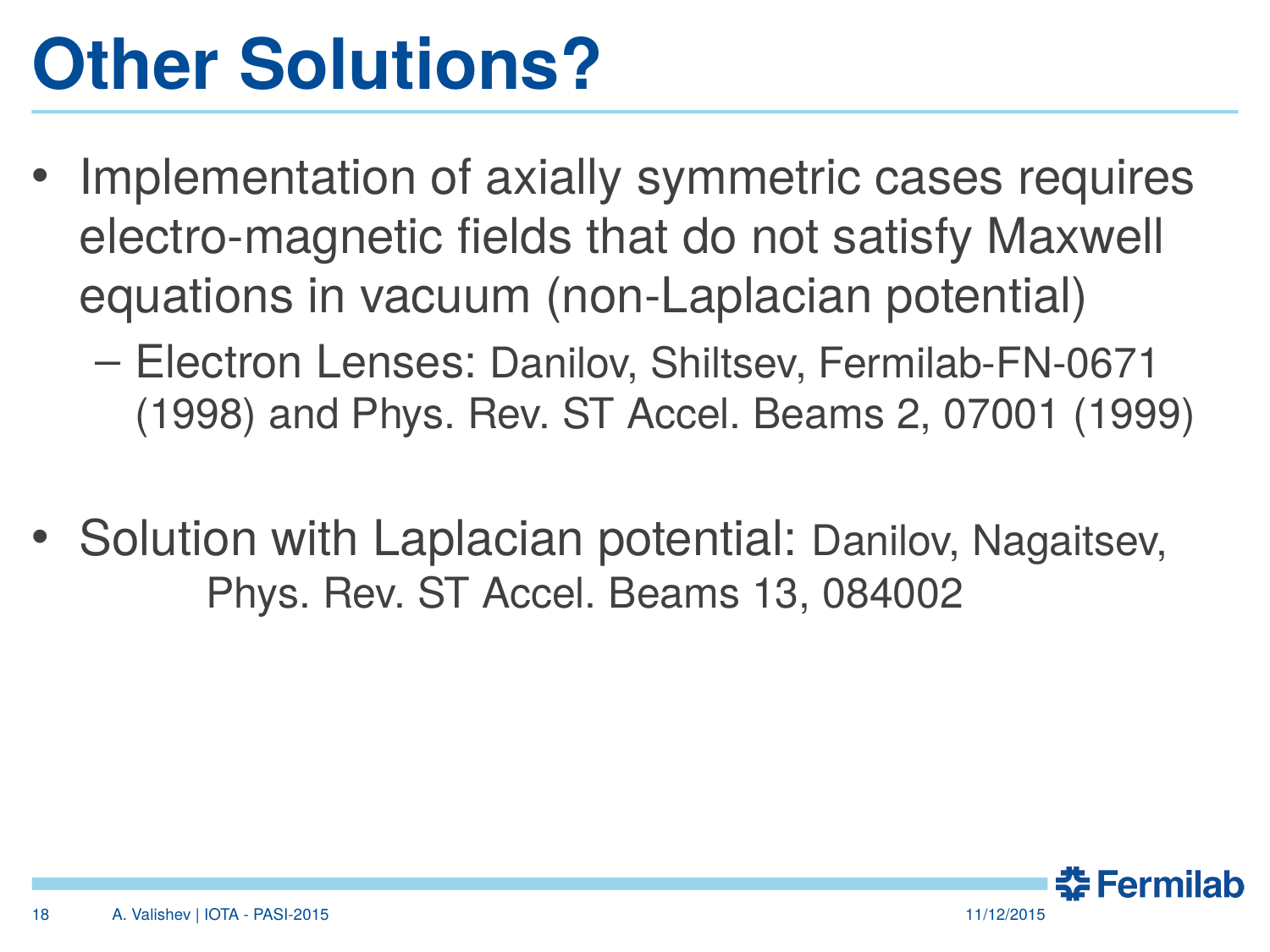

# Other Solutions?
Implementation of axially symmetric cases requires electro-magnetic fields that do not satisfy Maxwell equations in vacuum (non-Laplacian potential)
Electron Lenses: Danilov, Shiltsev, Fermilab-FN-0671 (1998) and Phys. Rev. ST Accel. Beams 2, 07001 (1999)

Solution with Laplacian potential: Danilov, Nagaitsev, 		Phys. Rev. ST Accel. Beams 13, 084002
18
A. Valishev | IOTA - PASI-2015
11/12/2015